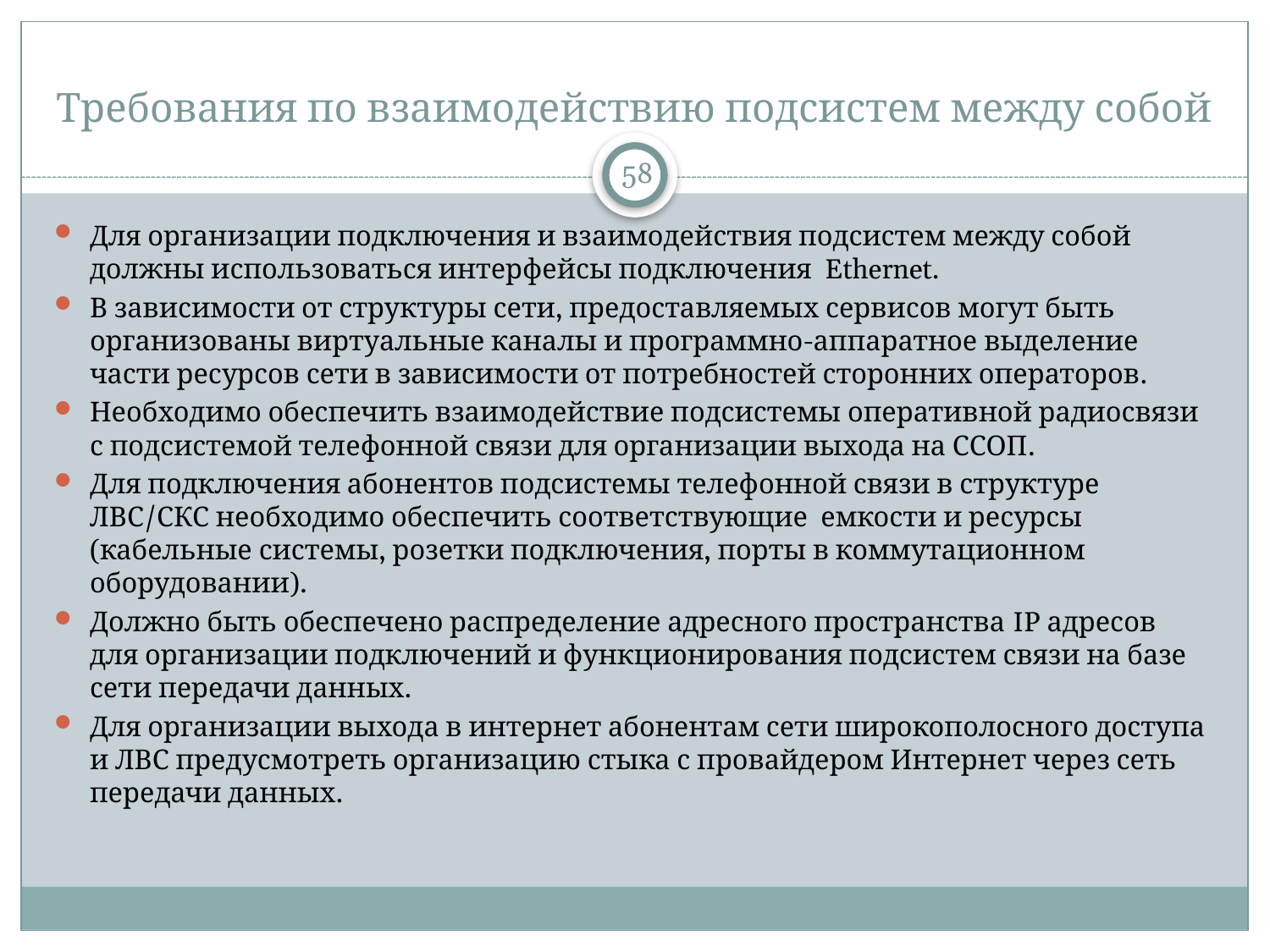

# Требования по взаимодействию подсистем между собой
58
Для организации подключения и взаимодействия подсистем между собой должны использоваться интерфейсы подключения  Ethernet.
В зависимости от структуры сети, предоставляемых сервисов могут быть организованы виртуальные каналы и программно-аппаратное выделение части ресурсов сети в зависимости от потребностей сторонних операторов.
Необходимо обеспечить взаимодействие подсистемы оперативной радиосвязи с подсистемой телефонной связи для организации выхода на ССОП.
Для подключения абонентов подсистемы телефонной связи в структуре ЛВС/СКС необходимо обеспечить соответствующие  емкости и ресурсы (кабельные системы, розетки подключения, порты в коммутационном оборудовании).
Должно быть обеспечено распределение адресного пространства IP адресов для организации подключений и функционирования подсистем связи на базе сети передачи данных.
Для организации выхода в интернет абонентам сети широкополосного доступа и ЛВС предусмотреть организацию стыка с провайдером Интернет через сеть передачи данных.